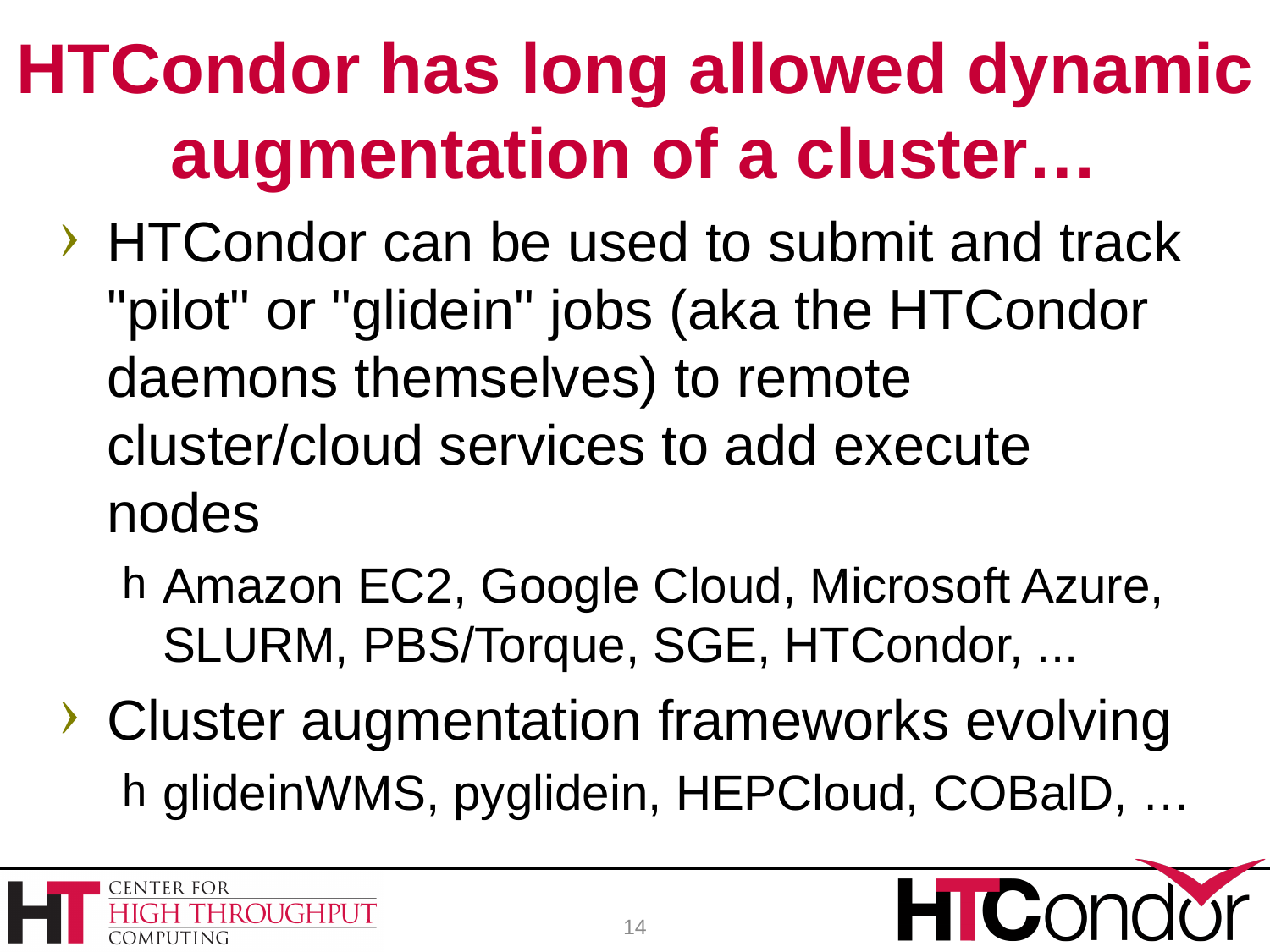

# HTCondor has long allowed dynamic augmentation of a cluster…
HTCondor can be used to submit and track "pilot" or "glidein" jobs (aka the HTCondor daemons themselves) to remote cluster/cloud services to add execute nodes
Amazon EC2, Google Cloud, Microsoft Azure, SLURM, PBS/Torque, SGE, HTCondor, ...
Cluster augmentation frameworks evolving
glideinWMS, pyglidein, HEPCloud, COBalD, …
14